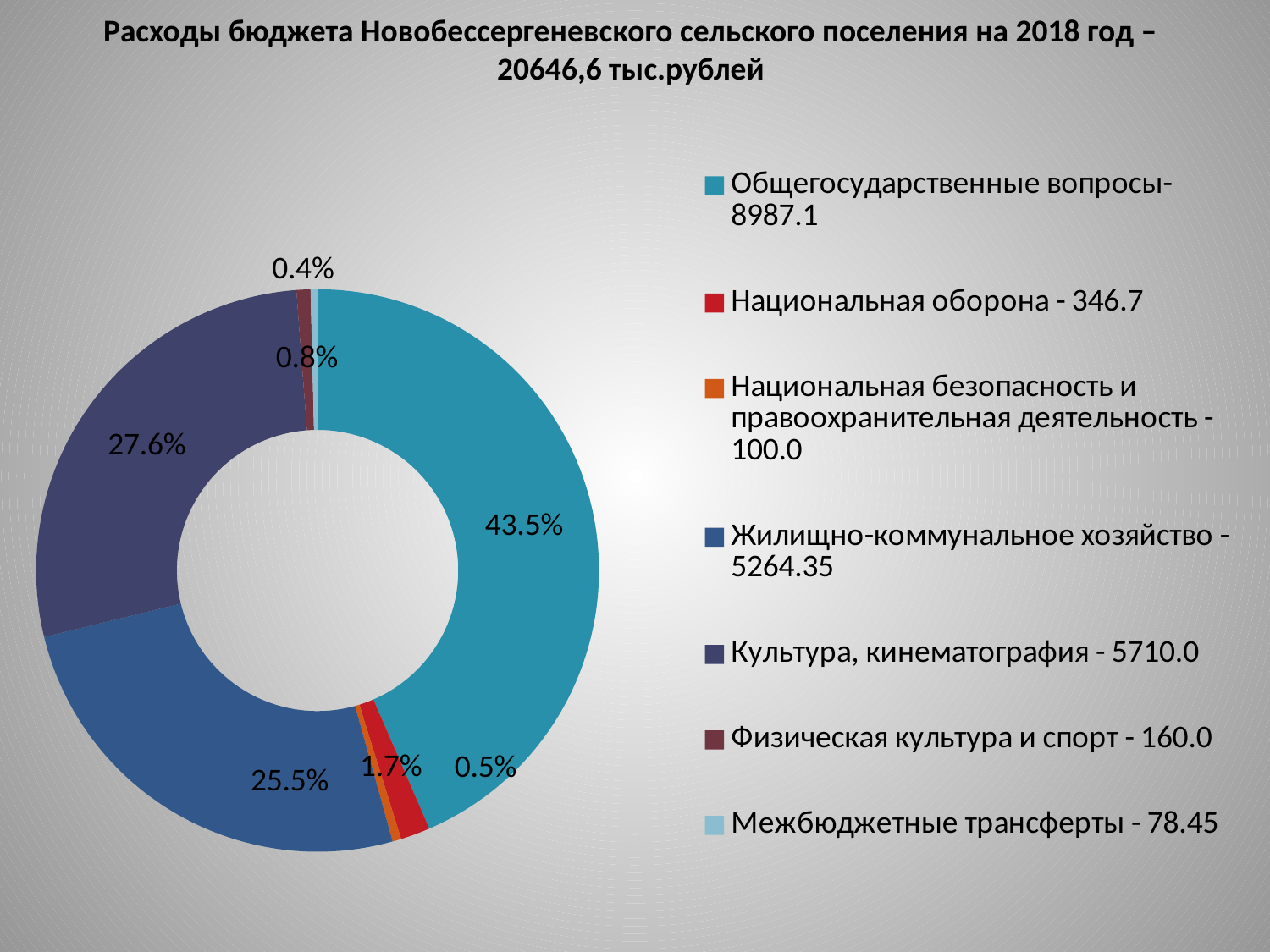

# Расходы бюджета Новобессергеневского сельского поселения на 2018 год – 20646,6 тыс.рублей

### Chart

| Category | 20646,6 |
|---|---|
| Общегосударственные вопросы-8987.1 | 0.435 |
| Национальная оборона - 346.7 | 0.017 |
| Национальная безопасность и правоохранительная деятельность - 100.0 | 0.005 |
| Жилищно-коммунальное хозяйство - 5264.35 | 0.255 |
| Культура, кинематография - 5710.0 | 0.276 |
| Физическая культура и спорт - 160.0 | 0.008 |
| Межбюджетные трансферты - 78.45 | 0.004 |